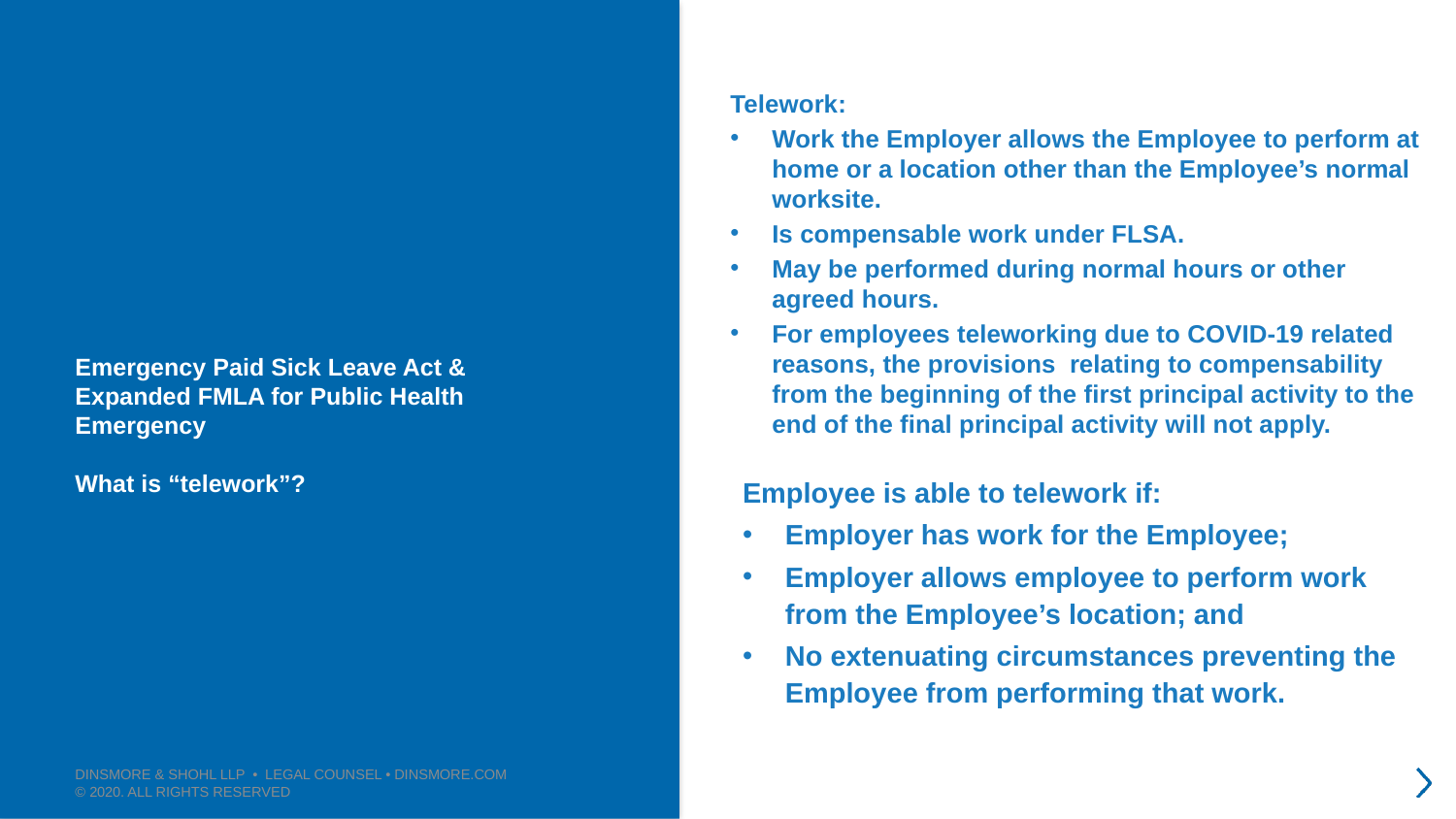

Telework:
Work the Employer allows the Employee to perform at home or a location other than the Employee’s normal worksite.
Is compensable work under FLSA.
May be performed during normal hours or other agreed hours.
For employees teleworking due to COVID-19 related reasons, the provisions  relating to compensability from the beginning of the first principal activity to the end of the final principal activity will not apply.

# Emergency Paid Sick Leave Act & Expanded FMLA for Public Health Emergency What is “telework”?
Employee is able to telework if:
Employer has work for the Employee;
Employer allows employee to perform work from the Employee’s location; and
No extenuating circumstances preventing the Employee from performing that work.